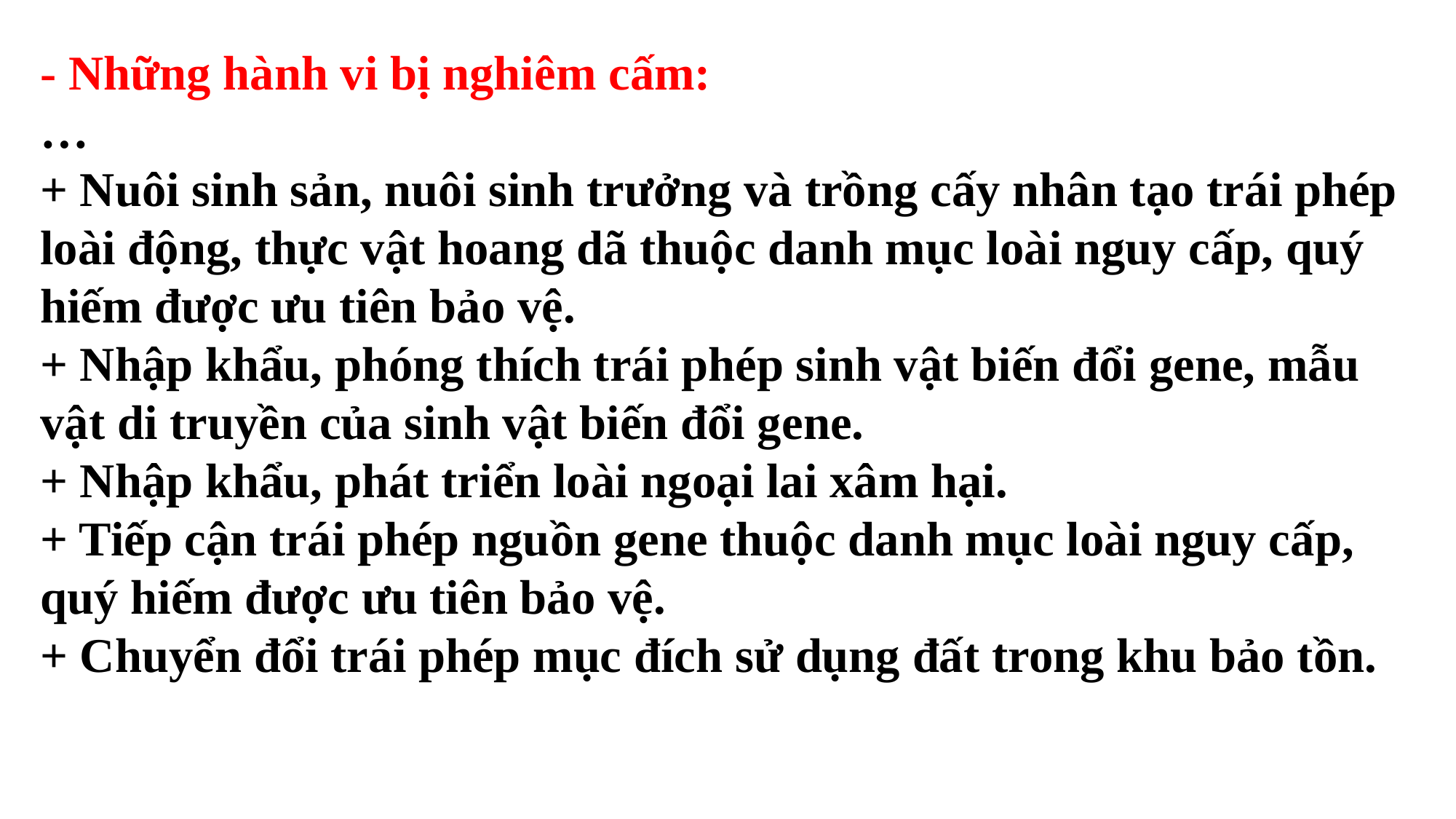

- Những hành vi bị nghiêm cấm:
…
+ Nuôi sinh sản, nuôi sinh trưởng và trồng cấy nhân tạo trái phép loài động, thực vật hoang dã thuộc danh mục loài nguy cấp, quý hiếm được ưu tiên bảo vệ.
+ Nhập khẩu, phóng thích trái phép sinh vật biến đổi gene, mẫu vật di truyền của sinh vật biến đổi gene.
+ Nhập khẩu, phát triển loài ngoại lai xâm hại.
+ Tiếp cận trái phép nguồn gene thuộc danh mục loài nguy cấp, quý hiếm được ưu tiên bảo vệ.
+ Chuyển đổi trái phép mục đích sử dụng đất trong khu bảo tồn.